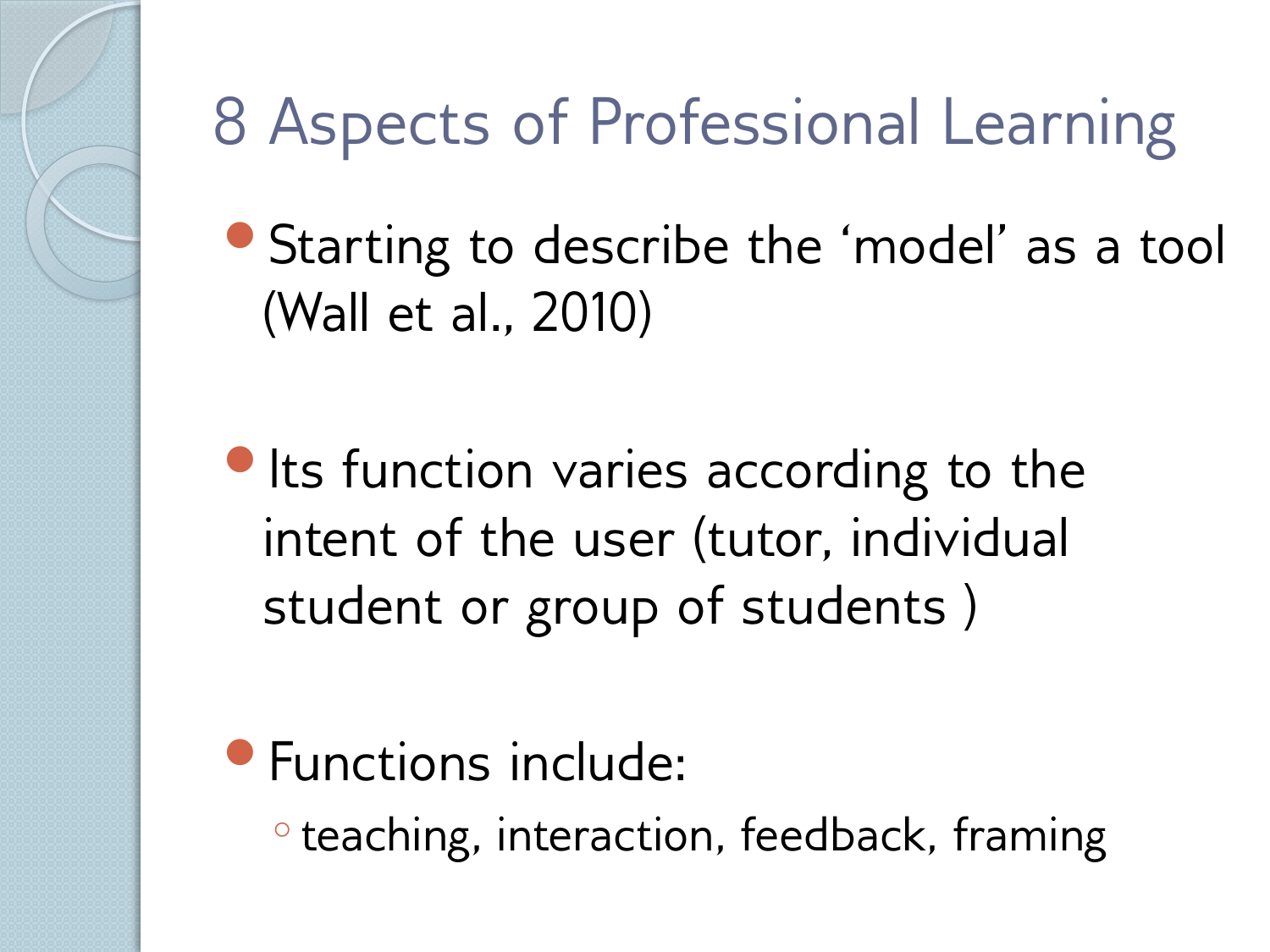

# 8 Aspects of Professional Learning
Starting to describe the ‘model’ as a tool (Wall et al., 2010)

Its function varies according to the intent of the user (tutor, individual student or group of students )

Functions include:
teaching, interaction, feedback, framing